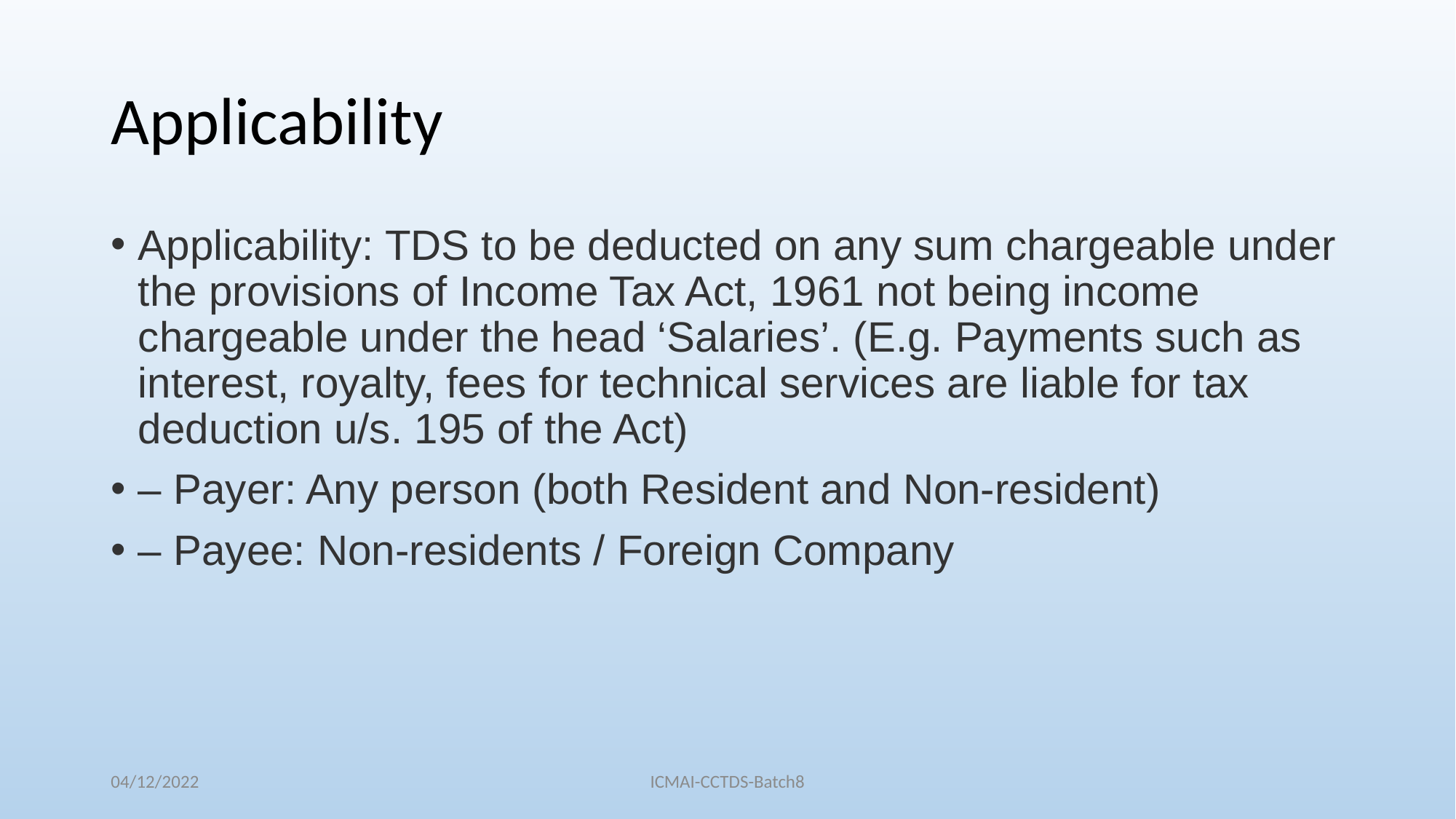

# Applicability
Applicability: TDS to be deducted on any sum chargeable under the provisions of Income Tax Act, 1961 not being income chargeable under the head ‘Salaries’. (E.g. Payments such as interest, royalty, fees for technical services are liable for tax deduction u/s. 195 of the Act)
– Payer: Any person (both Resident and Non-resident)
– Payee: Non-residents / Foreign Company
04/12/2022
ICMAI-CCTDS-Batch8